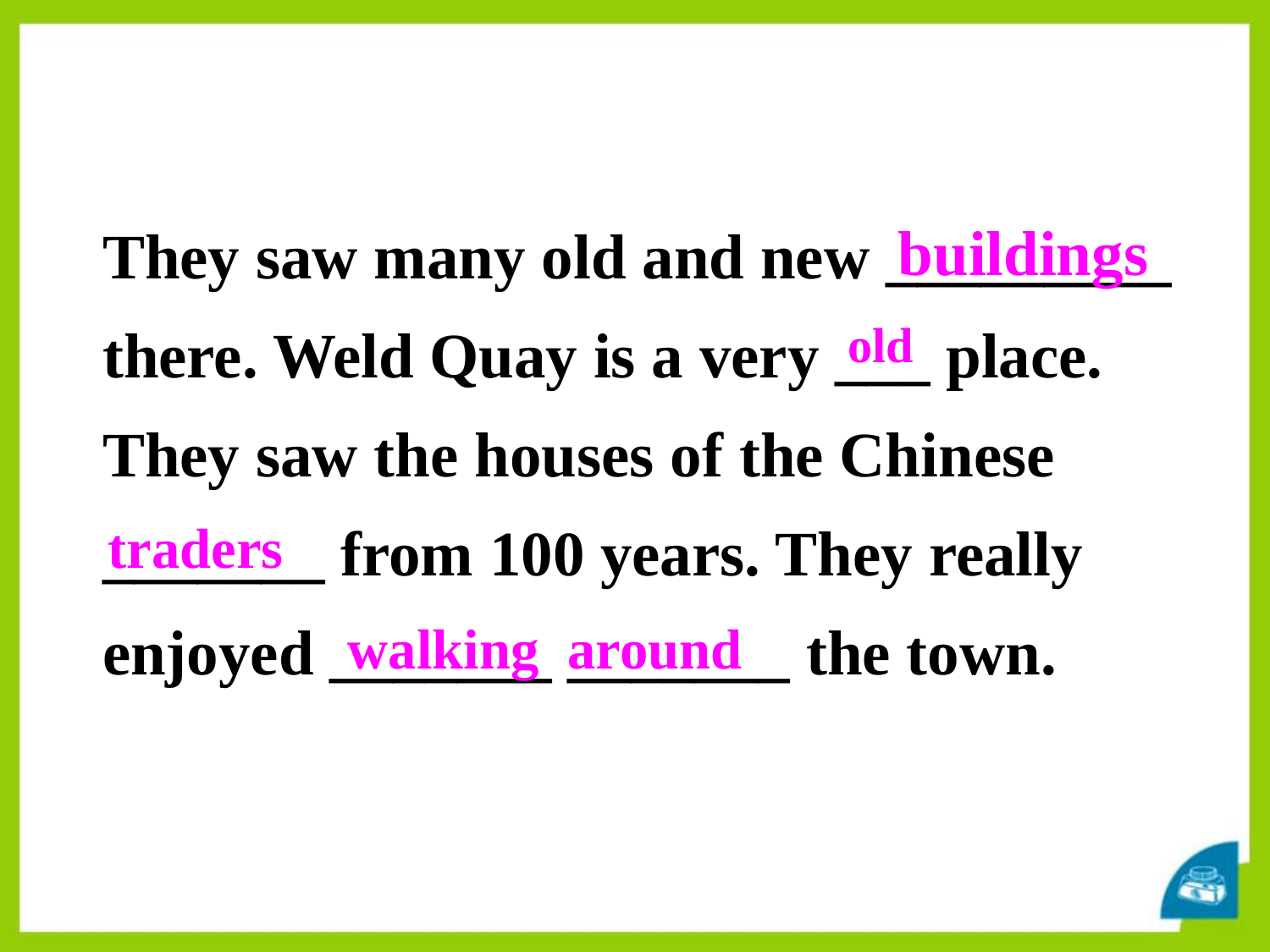

They saw many old and new _________ there. Weld Quay is a very ___ place. They saw the houses of the Chinese _______ from 100 years. They really enjoyed _______ _______ the town.
buildings
old
traders
walking  around